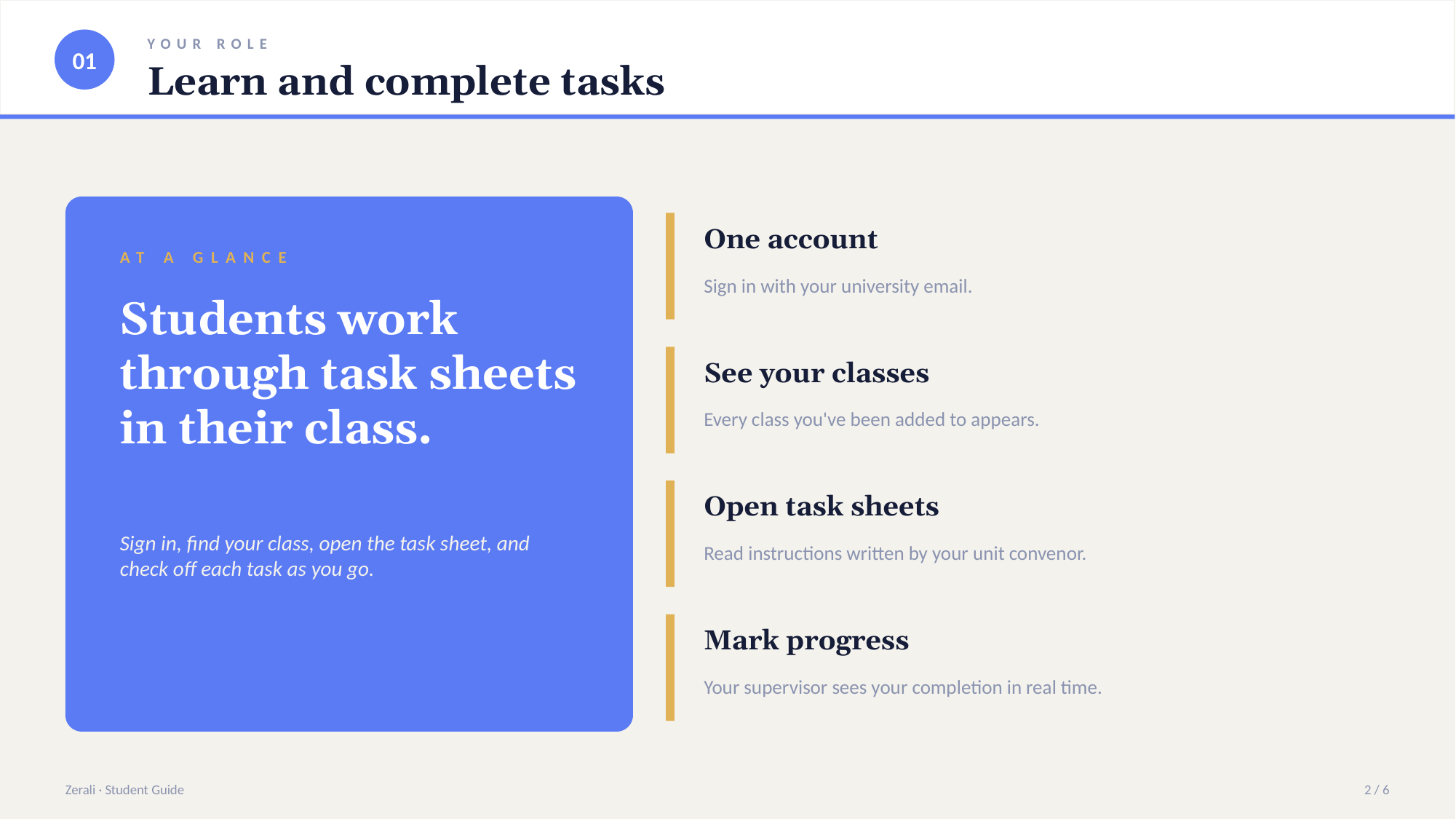

01
YOUR ROLE
Learn and complete tasks

One account
AT A GLANCE
Sign in with your university email.
Students work through task sheets in their class.

See your classes
Every class you've been added to appears.

Open task sheets
Sign in, find your class, open the task sheet, and check off each task as you go.
Read instructions written by your unit convenor.

Mark progress
Your supervisor sees your completion in real time.
Zerali · Student Guide
2 / 6